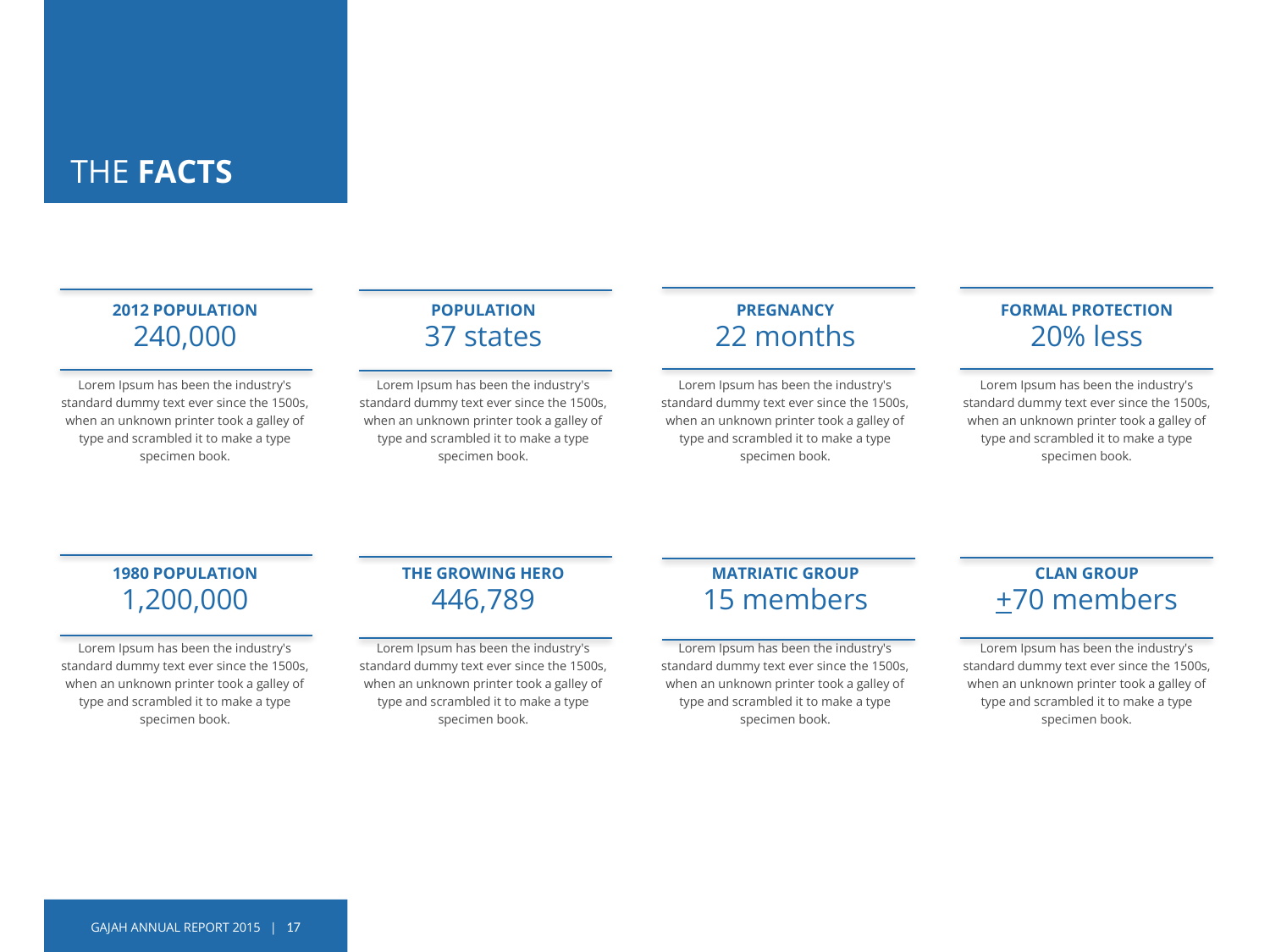

# THE FACTS
2012 POPULATION
240,000

Lorem Ipsum has been the industry's standard dummy text ever since the 1500s, when an unknown printer took a galley of type and scrambled it to make a type specimen book.

1980 POPULATION
1,200,000

Lorem Ipsum has been the industry's standard dummy text ever since the 1500s, when an unknown printer took a galley of type and scrambled it to make a type specimen book.
POPULATION
37 states

Lorem Ipsum has been the industry's standard dummy text ever since the 1500s, when an unknown printer took a galley of type and scrambled it to make a type specimen book.

THE GROWING HERO
446,789

Lorem Ipsum has been the industry's standard dummy text ever since the 1500s, when an unknown printer took a galley of type and scrambled it to make a type specimen book.

PREGNANCY
22 months

Lorem Ipsum has been the industry's standard dummy text ever since the 1500s, when an unknown printer took a galley of type and scrambled it to make a type specimen book.

MATRIATIC GROUP
15 members

Lorem Ipsum has been the industry's standard dummy text ever since the 1500s, when an unknown printer took a galley of type and scrambled it to make a type specimen book.

FORMAL PROTECTION
20% less

Lorem Ipsum has been the industry's standard dummy text ever since the 1500s, when an unknown printer took a galley of type and scrambled it to make a type specimen book.

CLAN GROUP
+70 members

Lorem Ipsum has been the industry's standard dummy text ever since the 1500s, when an unknown printer took a galley of type and scrambled it to make a type specimen book.